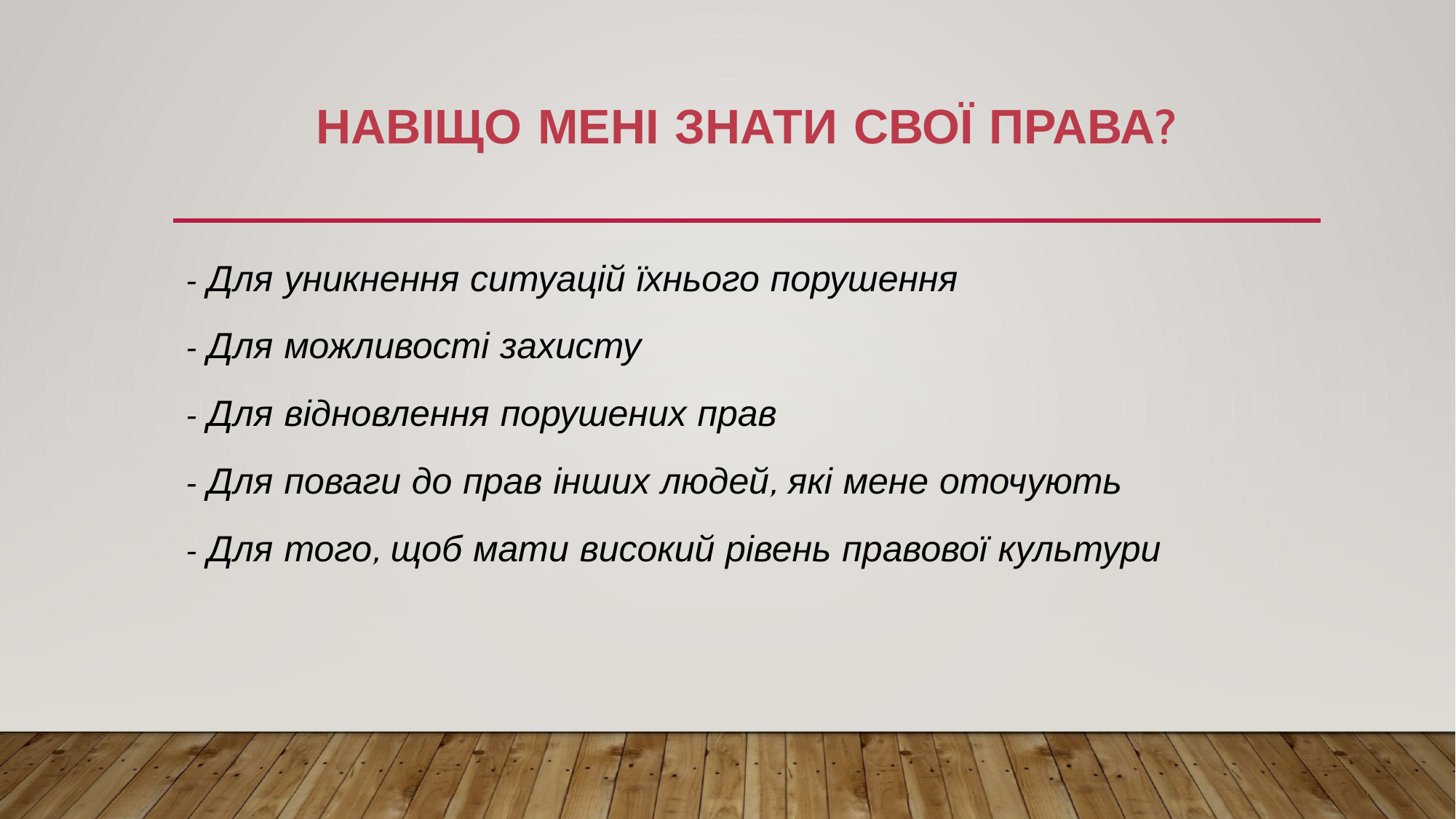

# Навіщо мені знати свої права?
- Для уникнення ситуацій їхнього порушення
- Для можливості захисту
- Для відновлення порушених прав
- Для поваги до прав інших людей, які мене оточують
- Для того, щоб мати високий рівень правової культури